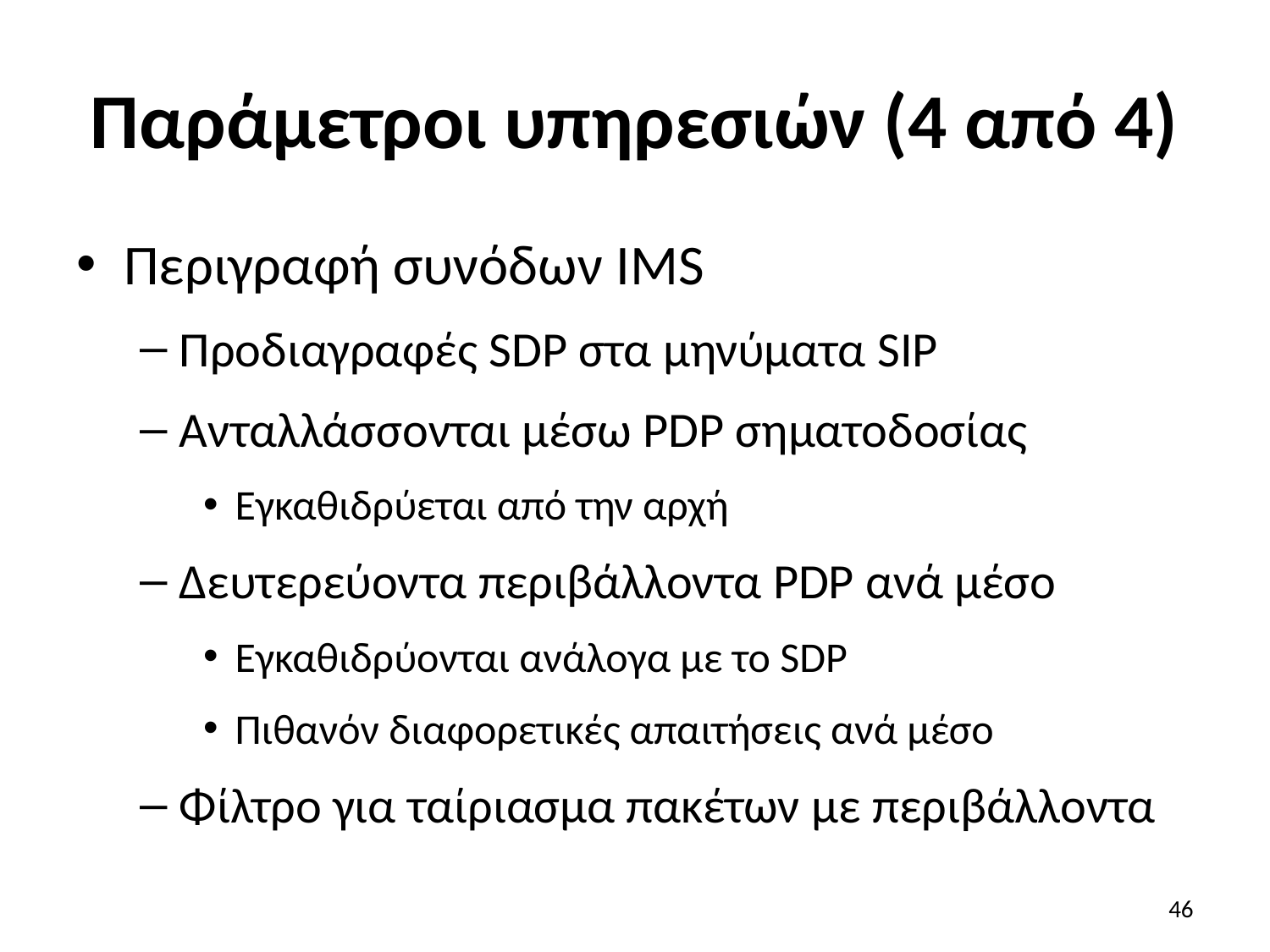

# Παράμετροι υπηρεσιών (4 από 4)
Περιγραφή συνόδων IMS
Προδιαγραφές SDP στα μηνύματα SIP
Ανταλλάσσονται μέσω PDP σηματοδοσίας
Εγκαθιδρύεται από την αρχή
Δευτερεύοντα περιβάλλοντα PDP ανά μέσο
Εγκαθιδρύονται ανάλογα με το SDP
Πιθανόν διαφορετικές απαιτήσεις ανά μέσο
Φίλτρο για ταίριασμα πακέτων με περιβάλλοντα
46